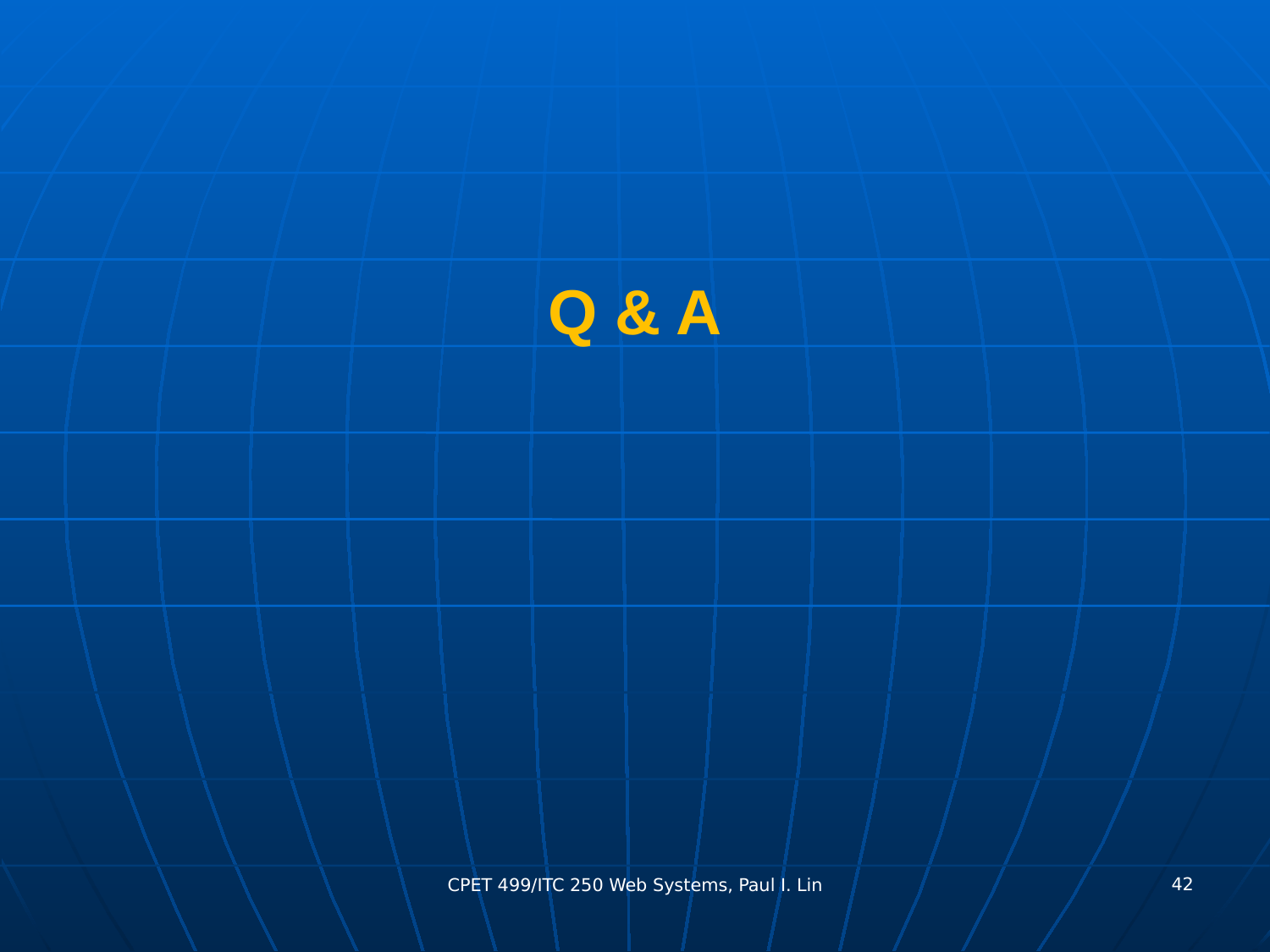

#
Q & A
42
CPET 499/ITC 250 Web Systems, Paul I. Lin